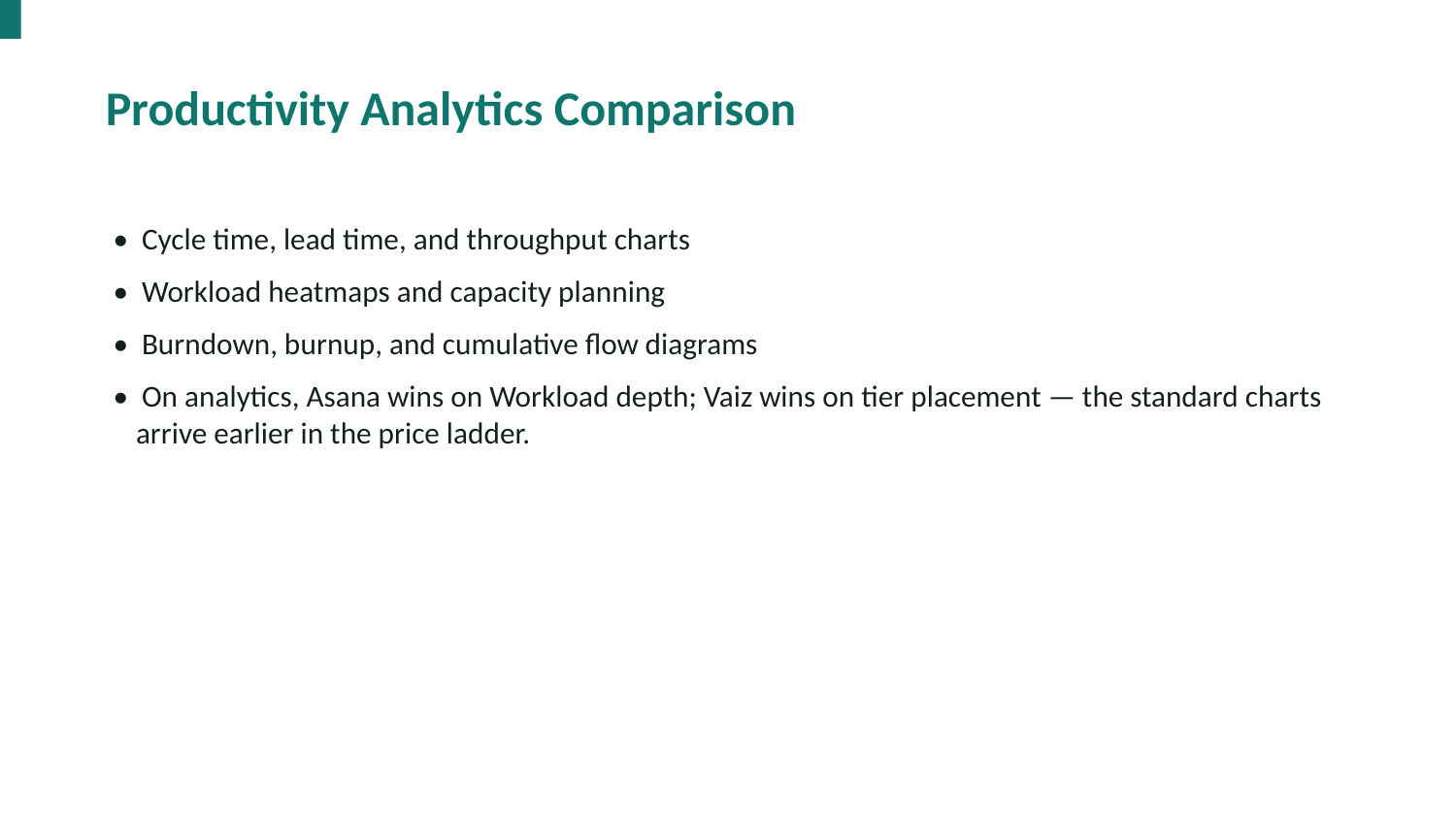

Productivity Analytics Comparison
•  Cycle time, lead time, and throughput charts
•  Workload heatmaps and capacity planning
•  Burndown, burnup, and cumulative flow diagrams
•  On analytics, Asana wins on Workload depth; Vaiz wins on tier placement — the standard charts arrive earlier in the price ladder.